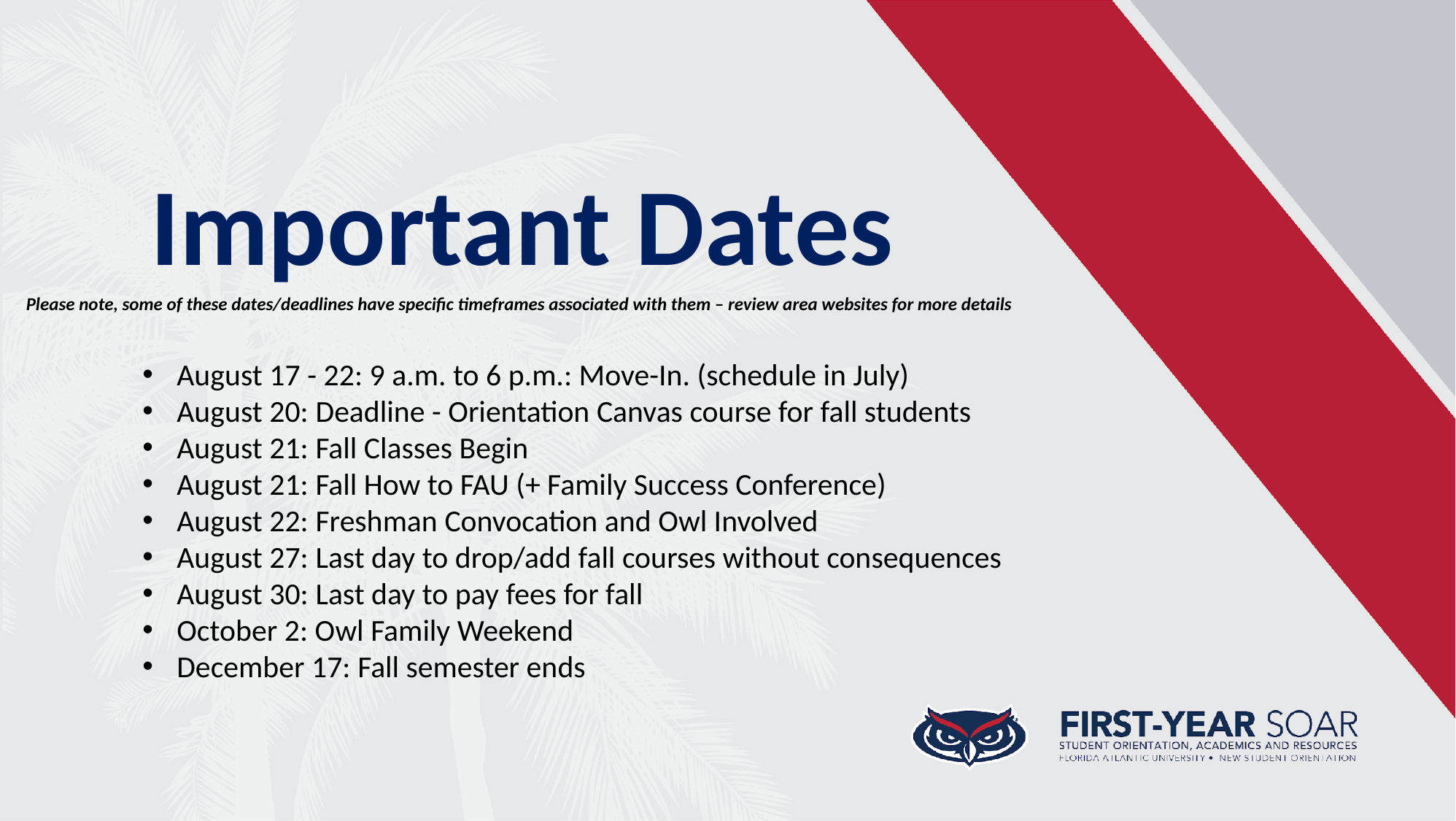

Important Dates
Please note, some of these dates/deadlines have specific timeframes associated with them – review area websites for more details
August 17 - 22: 9 a.m. to 6 p.m.: Move-In. (schedule in July)
August 20: Deadline - Orientation Canvas course for fall students
August 21: Fall Classes Begin
August 21: Fall How to FAU (+ Family Success Conference)
August 22: Freshman Convocation and Owl Involved
August 27: Last day to drop/add fall courses without consequences
August 30: Last day to pay fees for fall
October 2: Owl Family Weekend
December 17: Fall semester ends